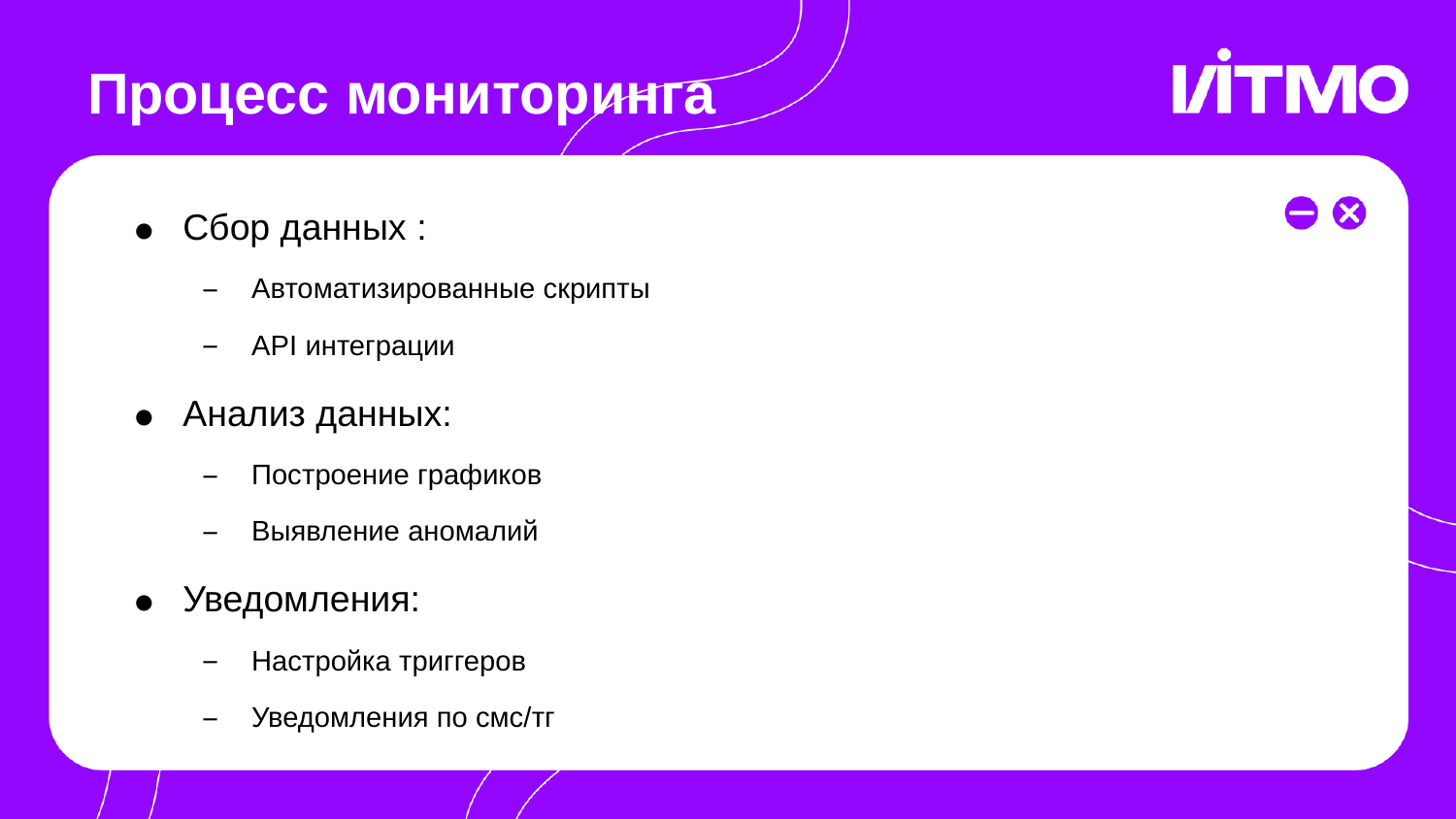

Процесс мониторинга
Сбор данных :
Автоматизированные скрипты
API интеграции
Анализ данных:
Построение графиков
Выявление аномалий
Уведомления:
Настройка триггеров
Уведомления по смс/тг